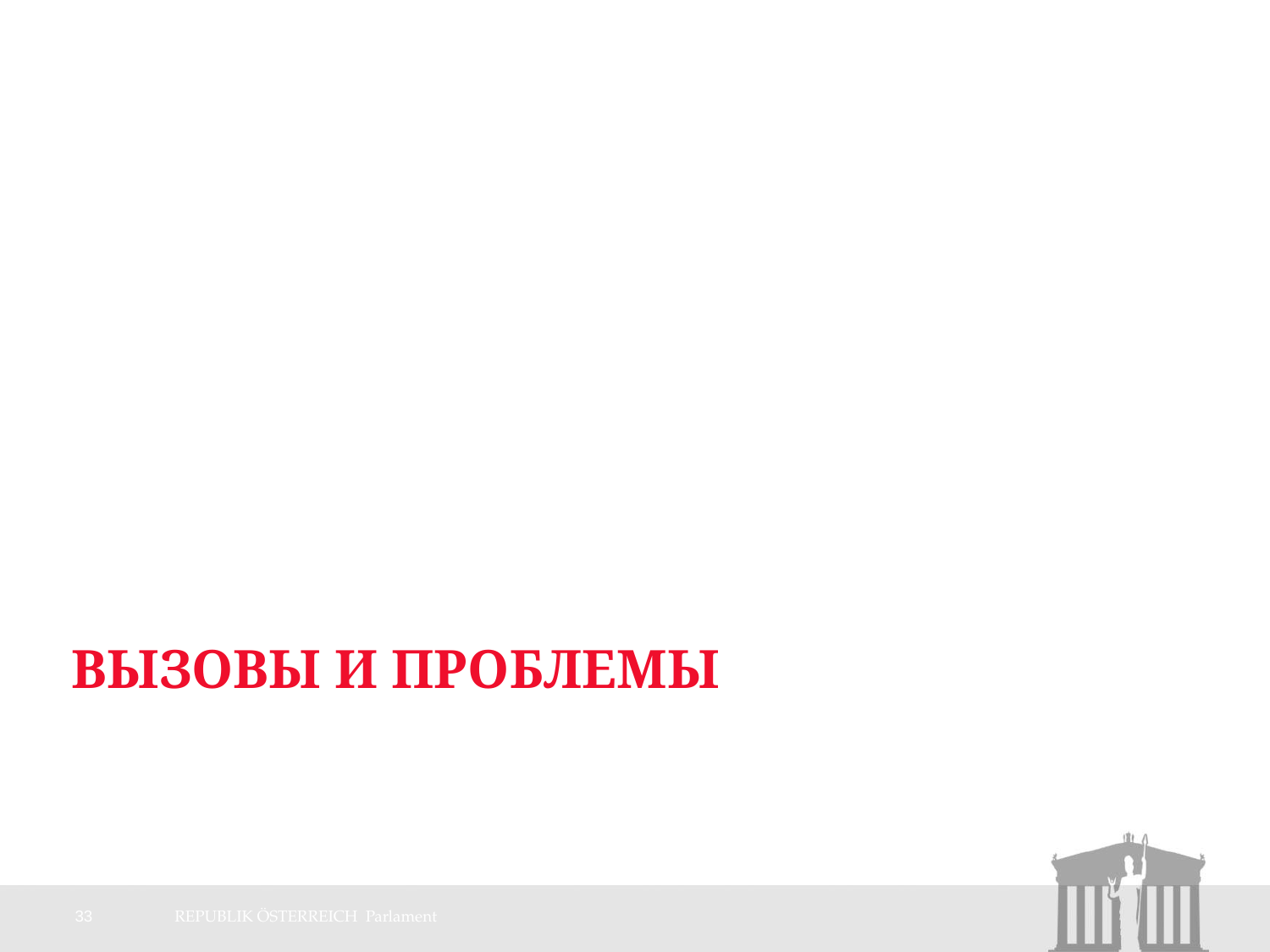

# Вызовы и проблемы
33
REPUBLIK ÖSTERREICH  Parlament